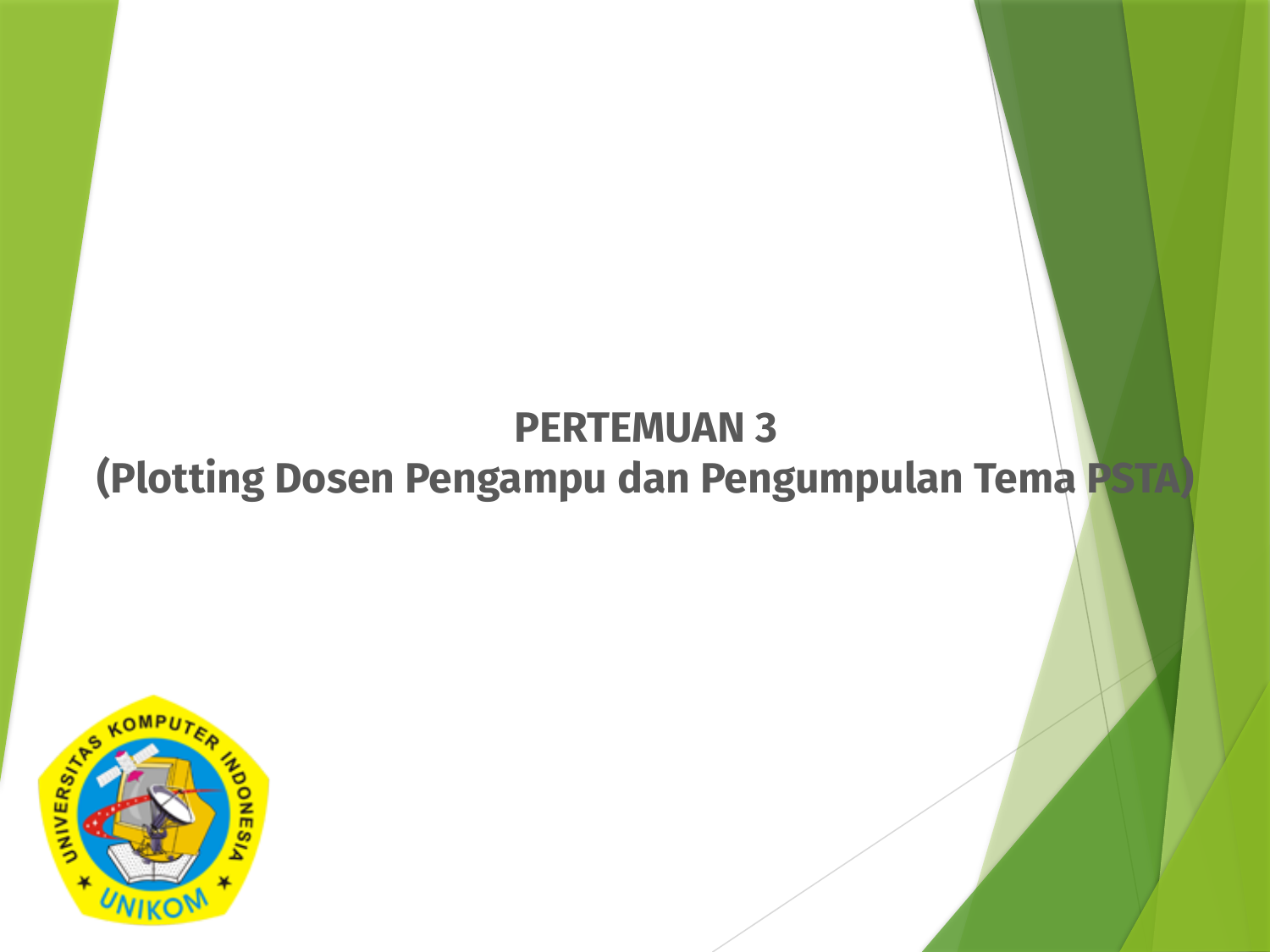

# PERTEMUAN 3 (Plotting Dosen Pengampu dan Pengumpulan Tema PSTA)